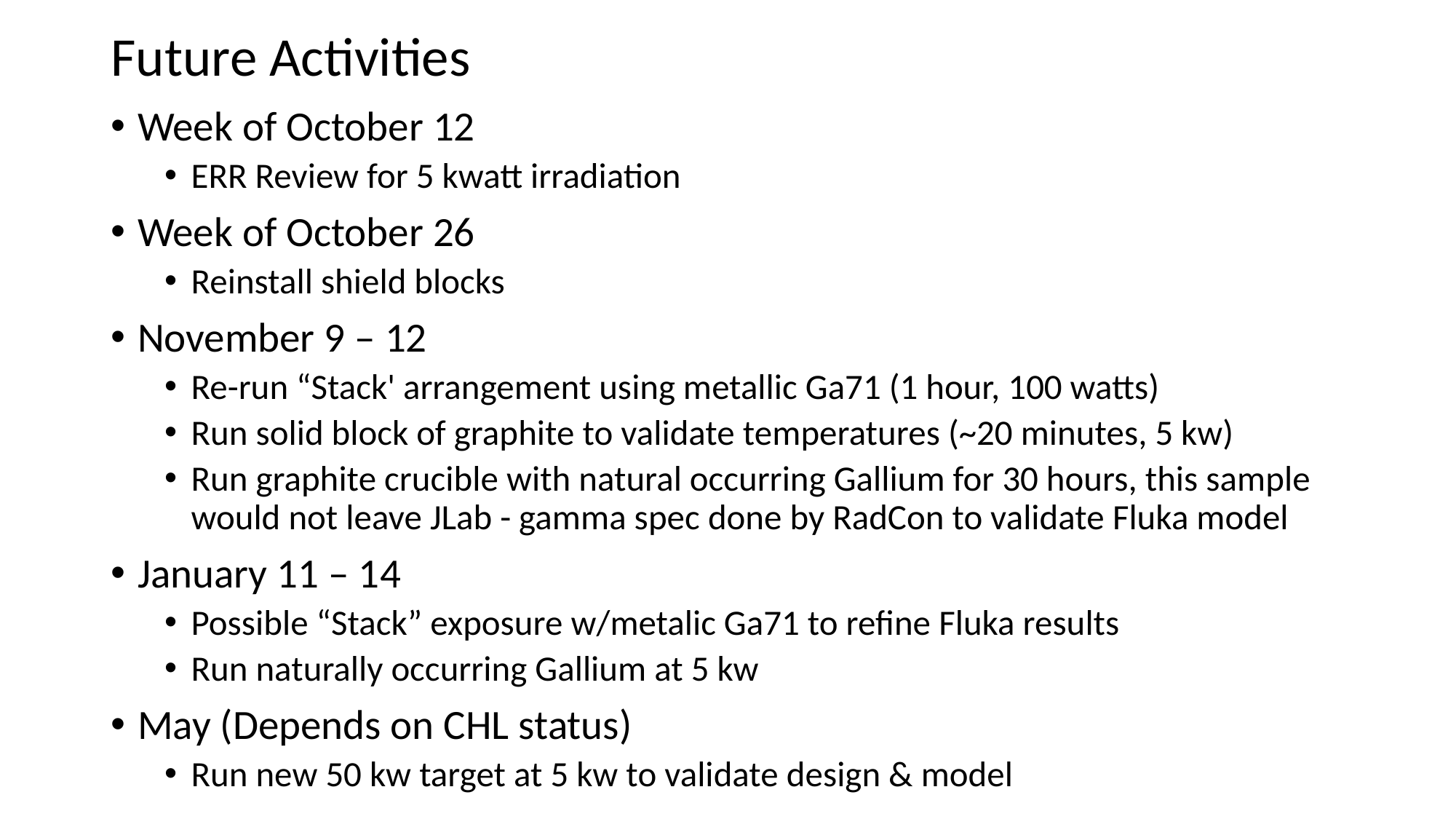

# Future Activities
Week of October 12
ERR Review for 5 kwatt irradiation
Week of October 26
Reinstall shield blocks
November 9 – 12
Re-run “Stack' arrangement using metallic Ga71 (1 hour, 100 watts)
Run solid block of graphite to validate temperatures (~20 minutes, 5 kw)
Run graphite crucible with natural occurring Gallium for 30 hours, this sample would not leave JLab - gamma spec done by RadCon to validate Fluka model
January 11 – 14
Possible “Stack” exposure w/metalic Ga71 to refine Fluka results
Run naturally occurring Gallium at 5 kw
May (Depends on CHL status)
Run new 50 kw target at 5 kw to validate design & model